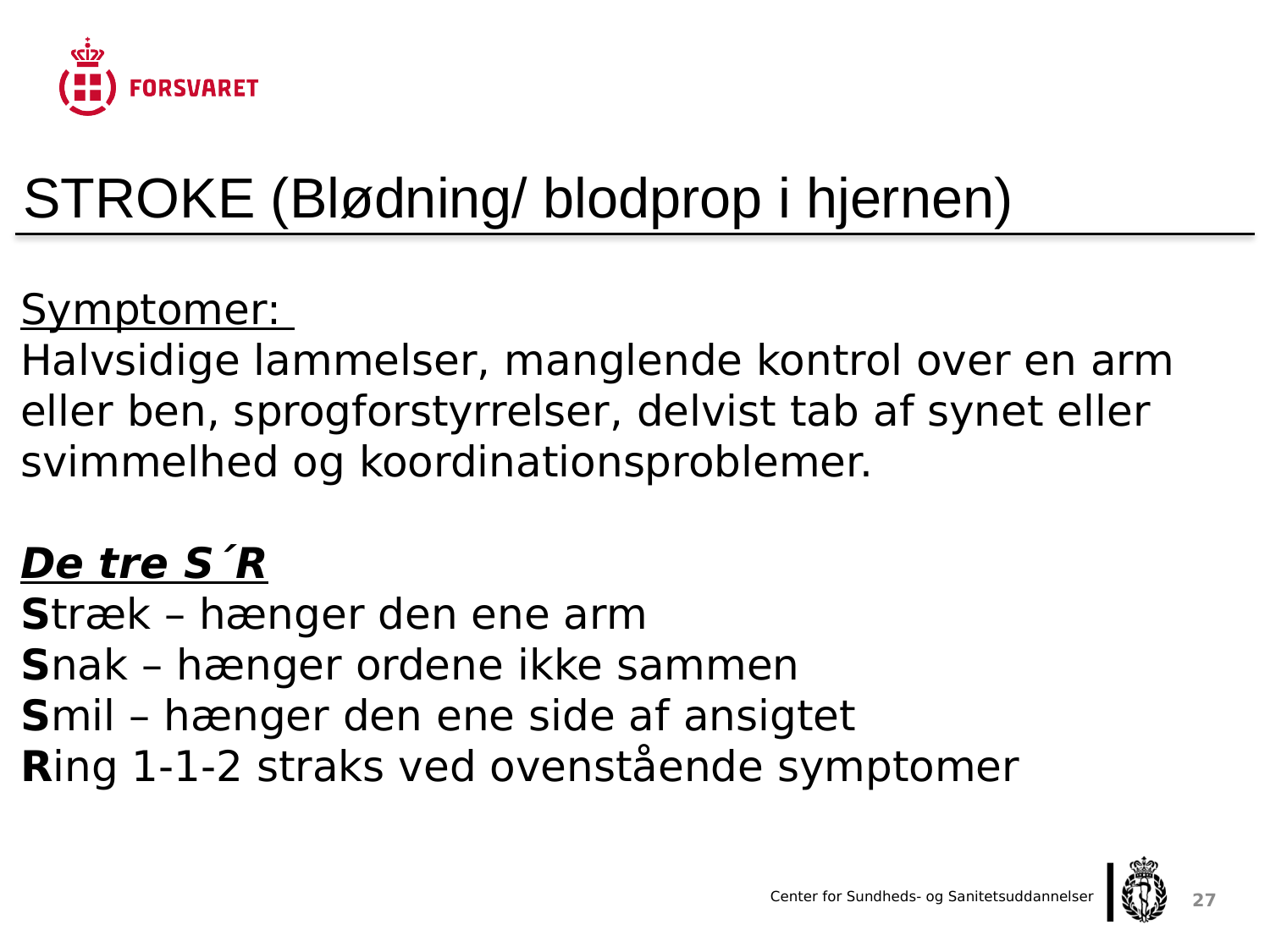

STROKE (Blødning/ blodprop i hjernen)
Symptomer:
Halvsidige lammelser, manglende kontrol over en arm eller ben, sprogforstyrrelser, delvist tab af synet eller svimmelhed og koordinationsproblemer.

De tre S´R
Stræk – hænger den ene arm
Snak – hænger ordene ikke sammen
Smil – hænger den ene side af ansigtet
Ring 1-1-2 straks ved ovenstående symptomer